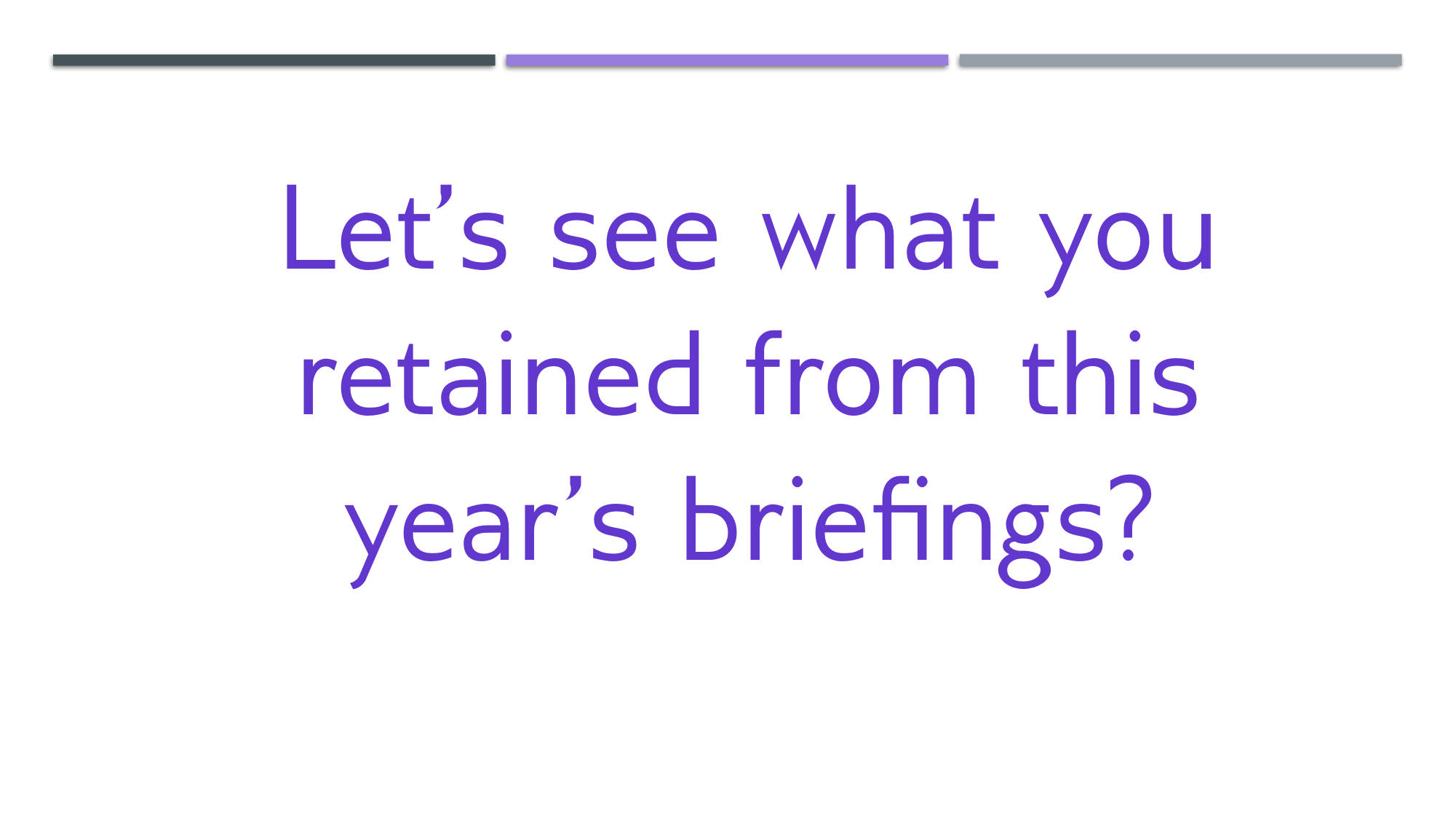

Let’s see what you retained from this year’s briefings?